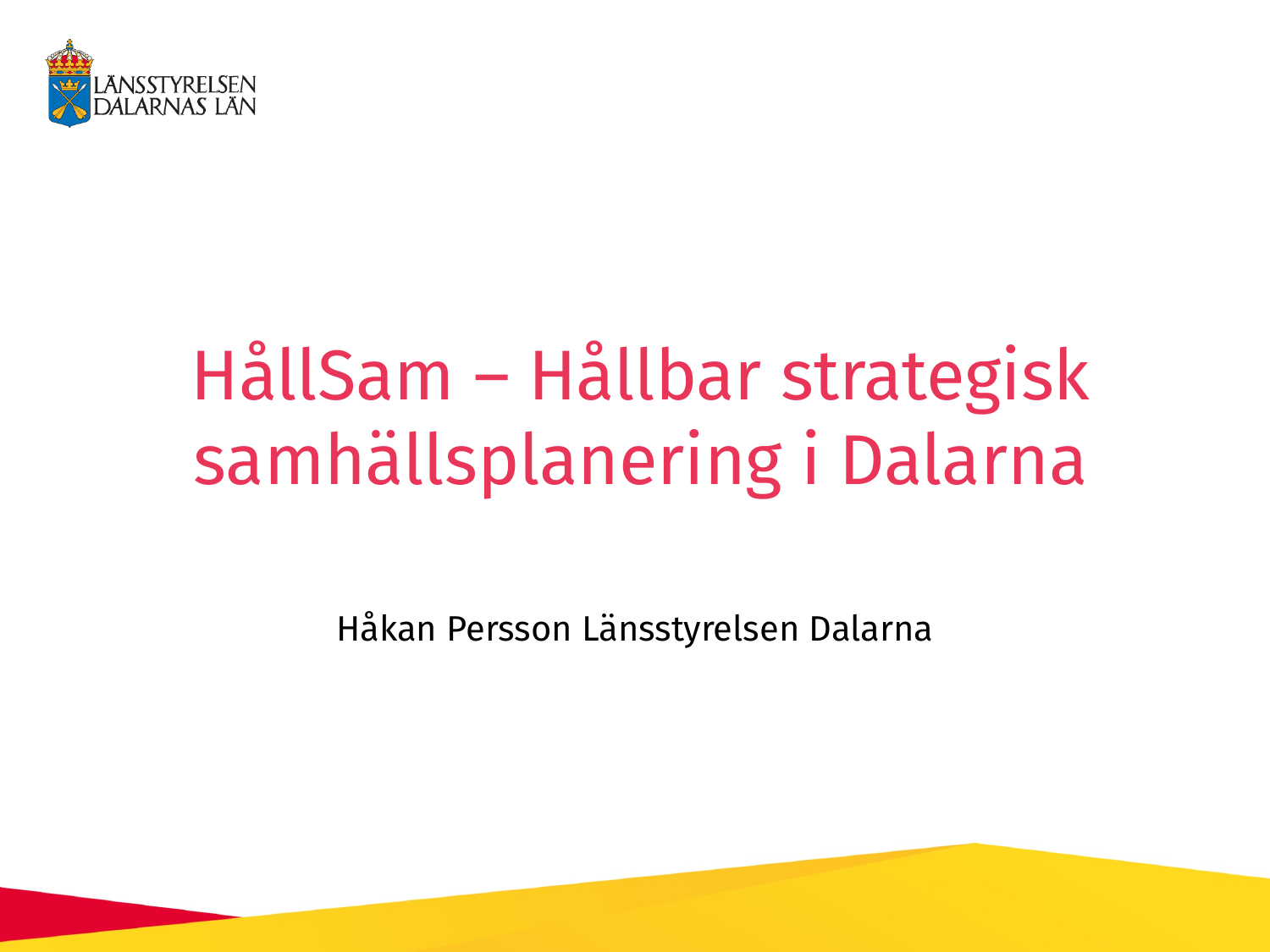

# HållSam – Hållbar strategisk samhällsplanering i Dalarna
Håkan Persson Länsstyrelsen Dalarna